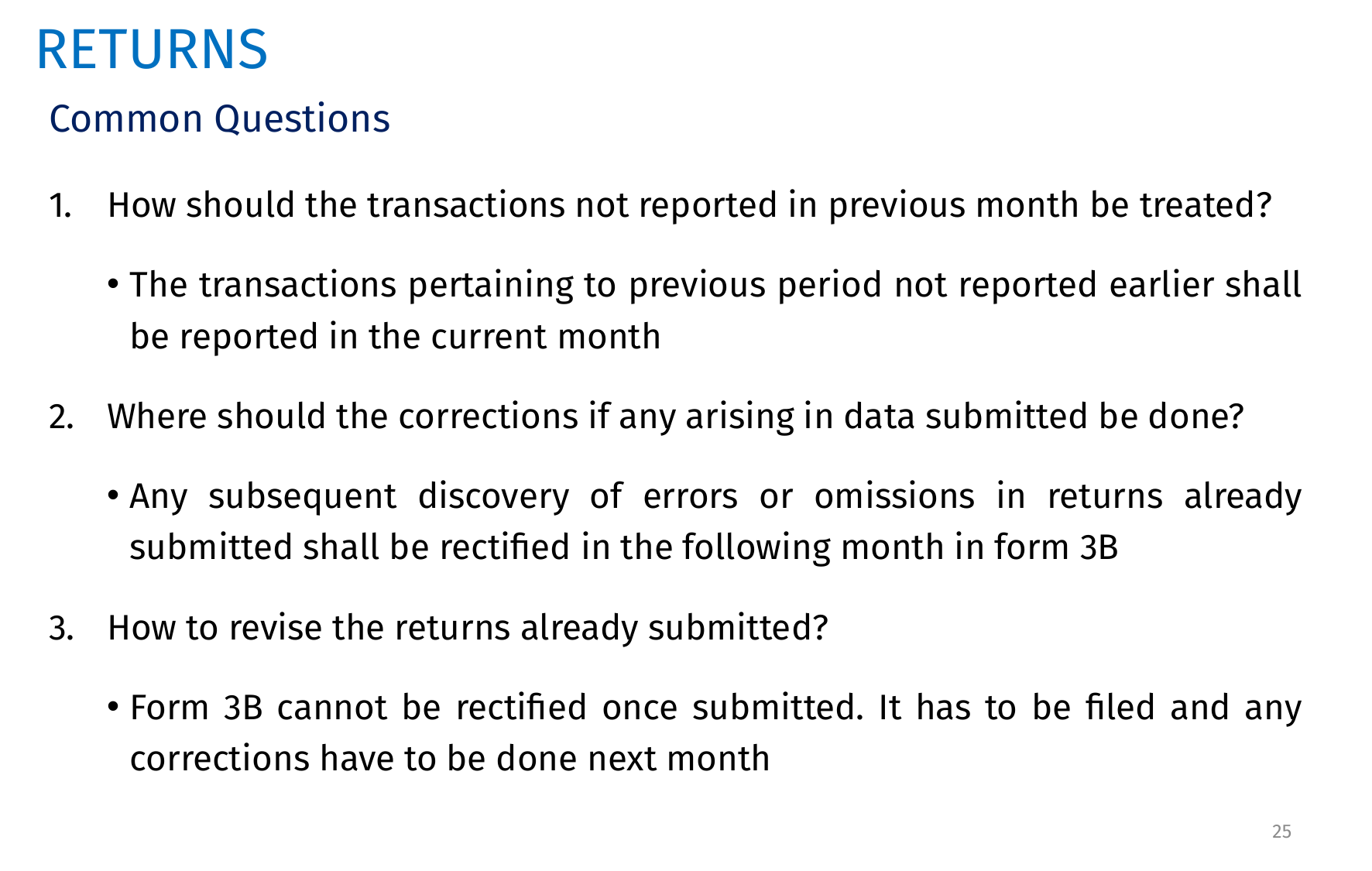

# RETURNS
Common Questions

How should the transactions not reported in previous month be treated?
The transactions pertaining to previous period not reported earlier shall be reported in the current month
Where should the corrections if any arising in data submitted be done?
Any subsequent discovery of errors or omissions in returns already submitted shall be rectified in the following month in form 3B
How to revise the returns already submitted?
Form 3B cannot be rectified once submitted. It has to be filed and any corrections have to be done next month
25